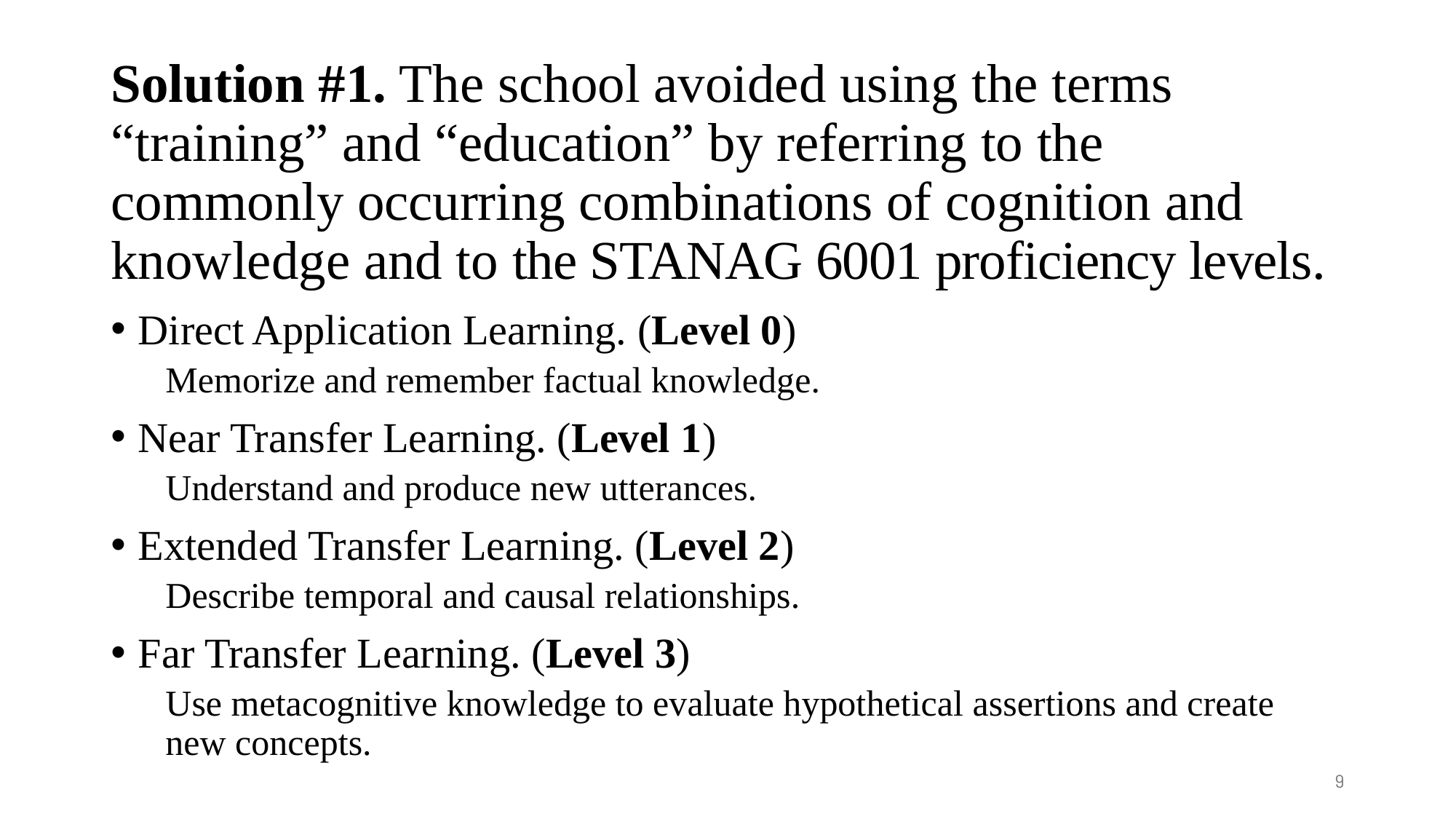

# Solution #1. The school avoided using the terms “training” and “education” by referring to the commonly occurring combinations of cognition and knowledge and to the STANAG 6001 proficiency levels.
Direct Application Learning. (Level 0)
Memorize and remember factual knowledge.
Near Transfer Learning. (Level 1)
Understand and produce new utterances.
Extended Transfer Learning. (Level 2)
Describe temporal and causal relationships.
Far Transfer Learning. (Level 3)
Use metacognitive knowledge to evaluate hypothetical assertions and create new concepts.

9